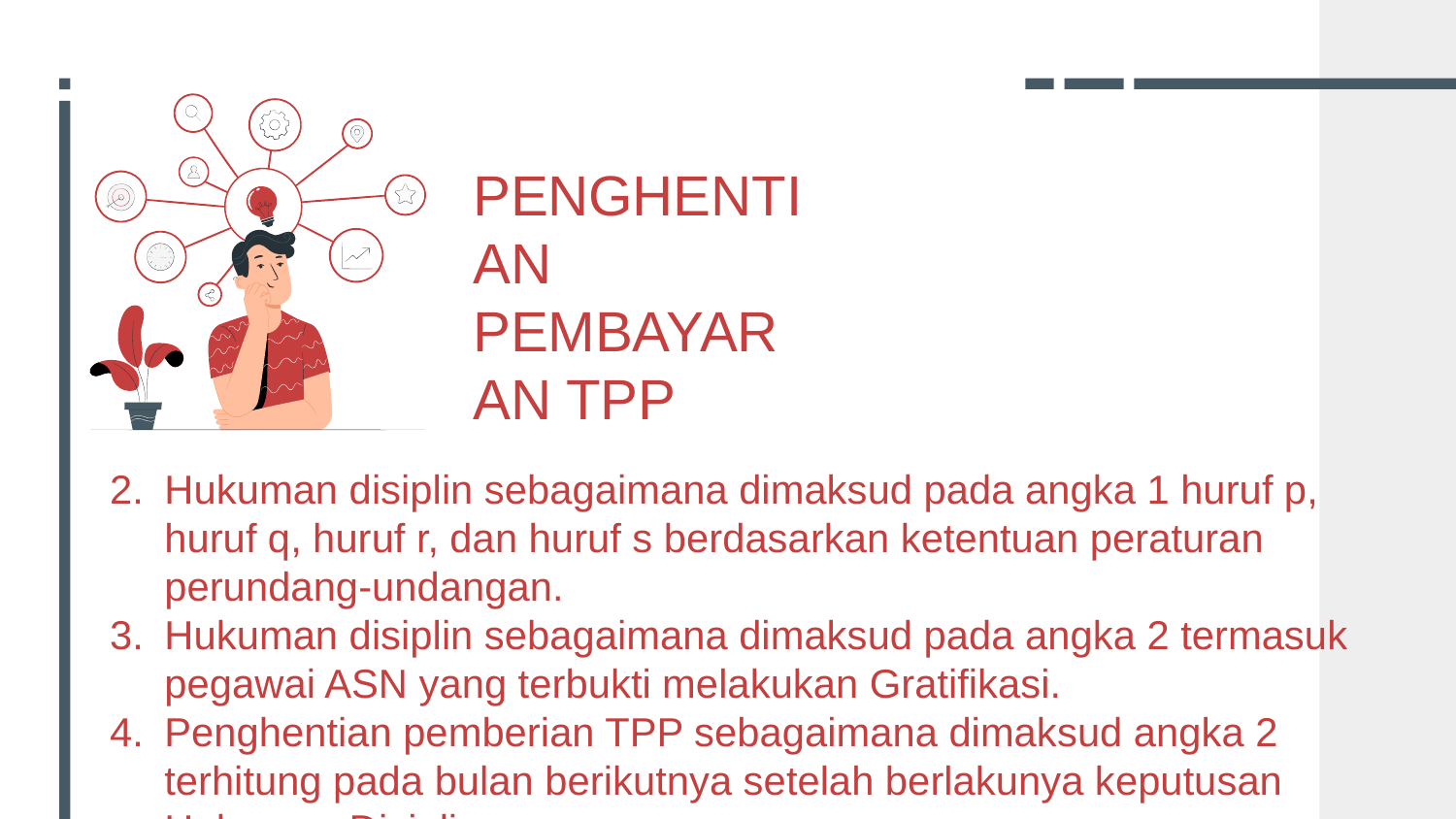

# PENGHENTIAN PEMBAYARAN TPP
Hukuman disiplin sebagaimana dimaksud pada angka 1 huruf p, huruf q, huruf r, dan huruf s berdasarkan ketentuan peraturan perundang-undangan.
Hukuman disiplin sebagaimana dimaksud pada angka 2 termasuk pegawai ASN yang terbukti melakukan Gratifikasi.
Penghentian pemberian TPP sebagaimana dimaksud angka 2 terhitung pada bulan berikutnya setelah berlakunya keputusan Hukuman Disiplin.